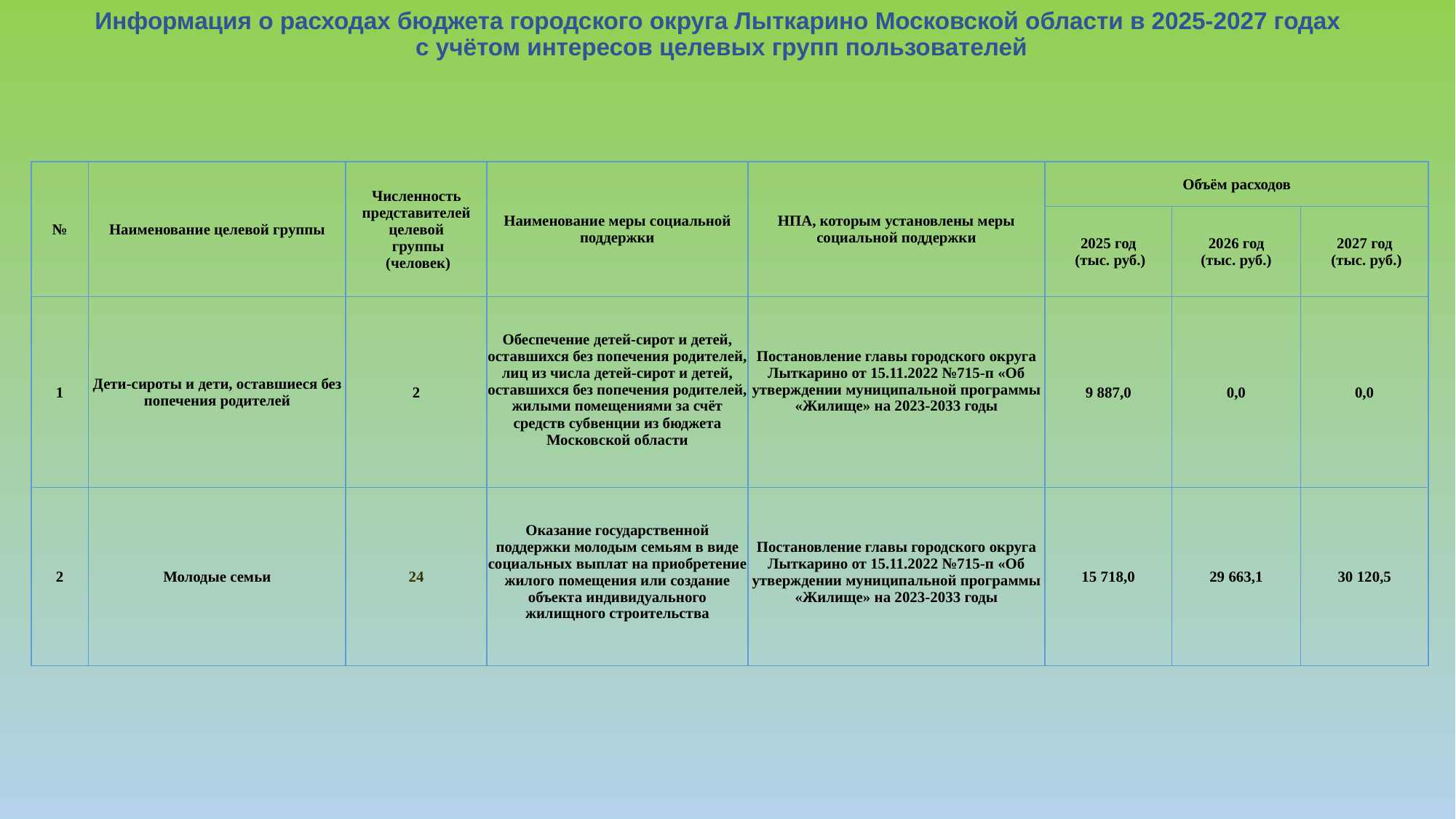

Информация о расходах бюджета городского округа Лыткарино Московской области в 2025-2027 годах
с учётом интересов целевых групп пользователей
| № | Наименование целевой группы | Численность представителей целевой группы (человек) | Наименование меры социальной поддержки | НПА, которым установлены меры социальной поддержки | Объём расходов |  |  |
| --- | --- | --- | --- | --- | --- | --- | --- |
|  |  |  |  |  | 2025 год (тыс. руб.) | 2026 год (тыс. руб.) | 2027 год (тыс. руб.) |
| 1 | Дети-сироты и дети, оставшиеся без попечения родителей | 2 | Обеспечение детей-сирот и детей, оставшихся без попечения родителей, лиц из числа детей-сирот и детей, оставшихся без попечения родителей, жилыми помещениями за счёт средств субвенции из бюджета Московской области | Постановление главы городского округа Лыткарино от 15.11.2022 №715-п «Об утверждении муниципальной программы «Жилище» на 2023-2033 годы | 9 887,0 | 0,0 | 0,0 |
| 2 | Молодые семьи | 24 | Оказание государственной поддержки молодым семьям в виде социальных выплат на приобретение жилого помещения или создание объекта индивидуального жилищного строительства | Постановление главы городского округа Лыткарино от 15.11.2022 №715-п «Об утверждении муниципальной программы «Жилище» на 2023-2033 годы | 15 718,0 | 29 663,1 | 30 120,5 |